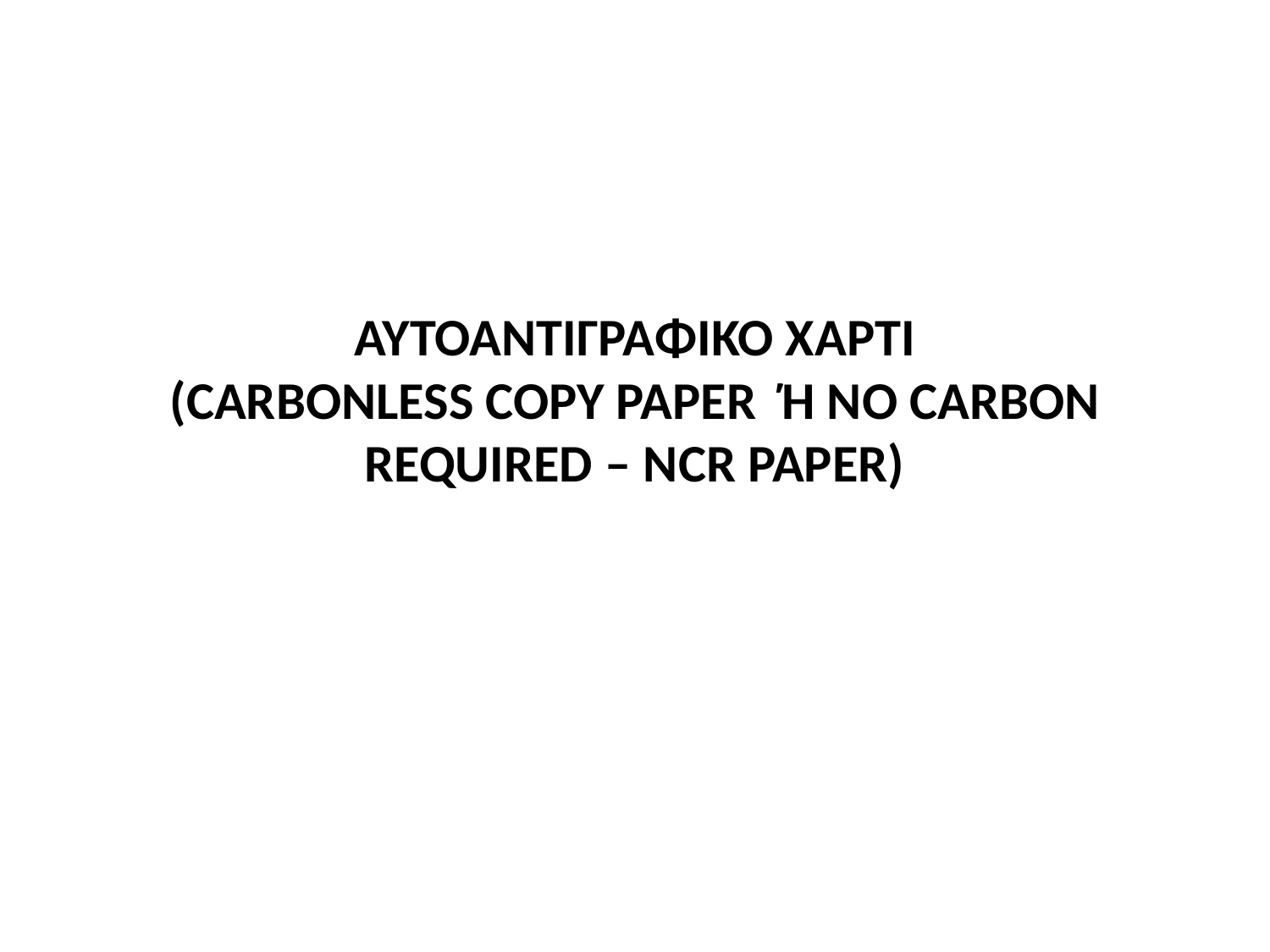

# Αυτοαντιγραφικο χαρτι (carbonless copy paper  ή no carbon required – NCR paper)